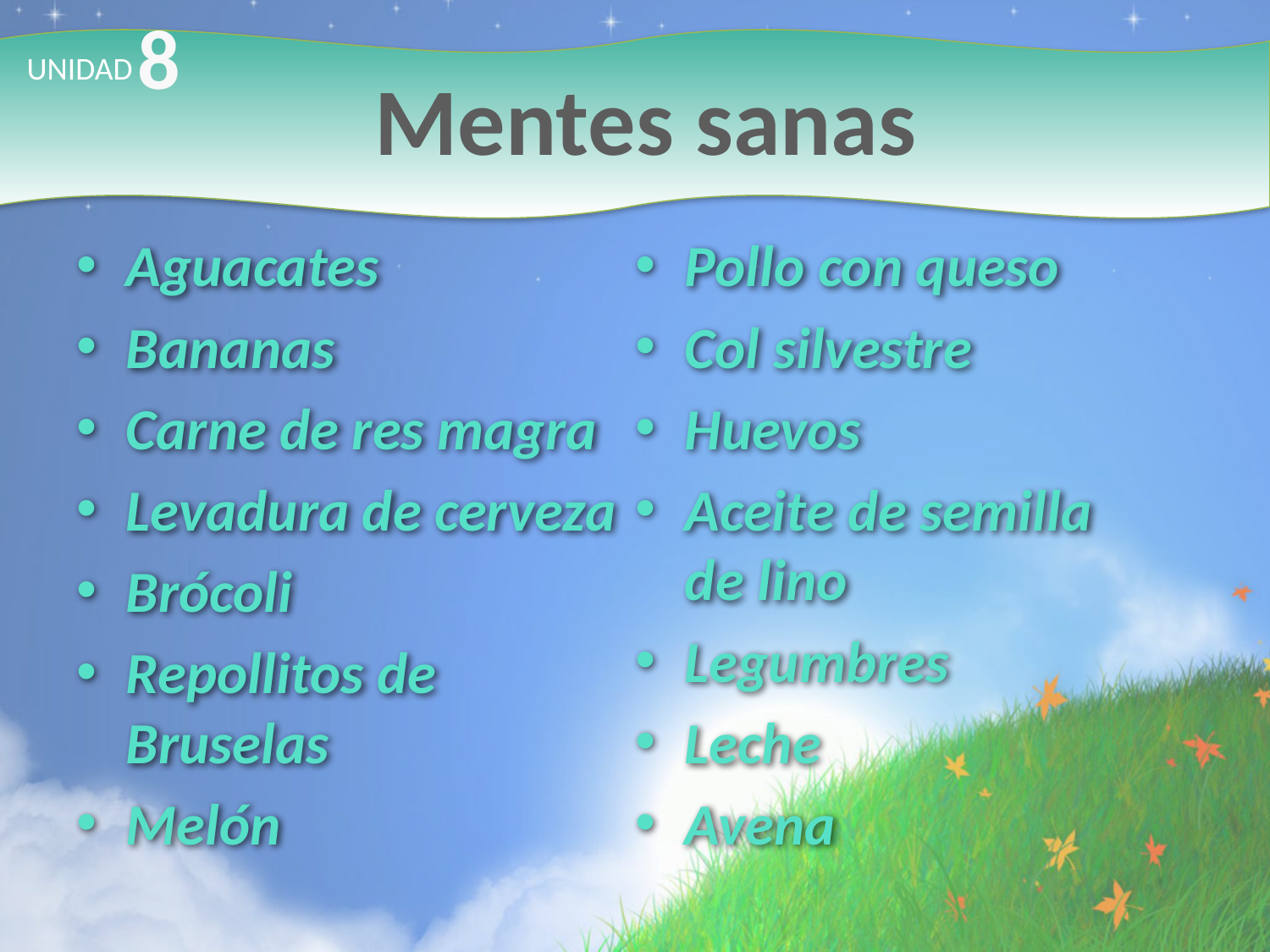

8

# Mentes sanas
UNIDAD
Aguacates
Bananas
Carne de res magra
Levadura de cerveza
Brócoli
Repollitos de Bruselas
Melón
Pollo con queso
Col silvestre
Huevos
Aceite de semilla
de lino
Legumbres
Leche
Avena